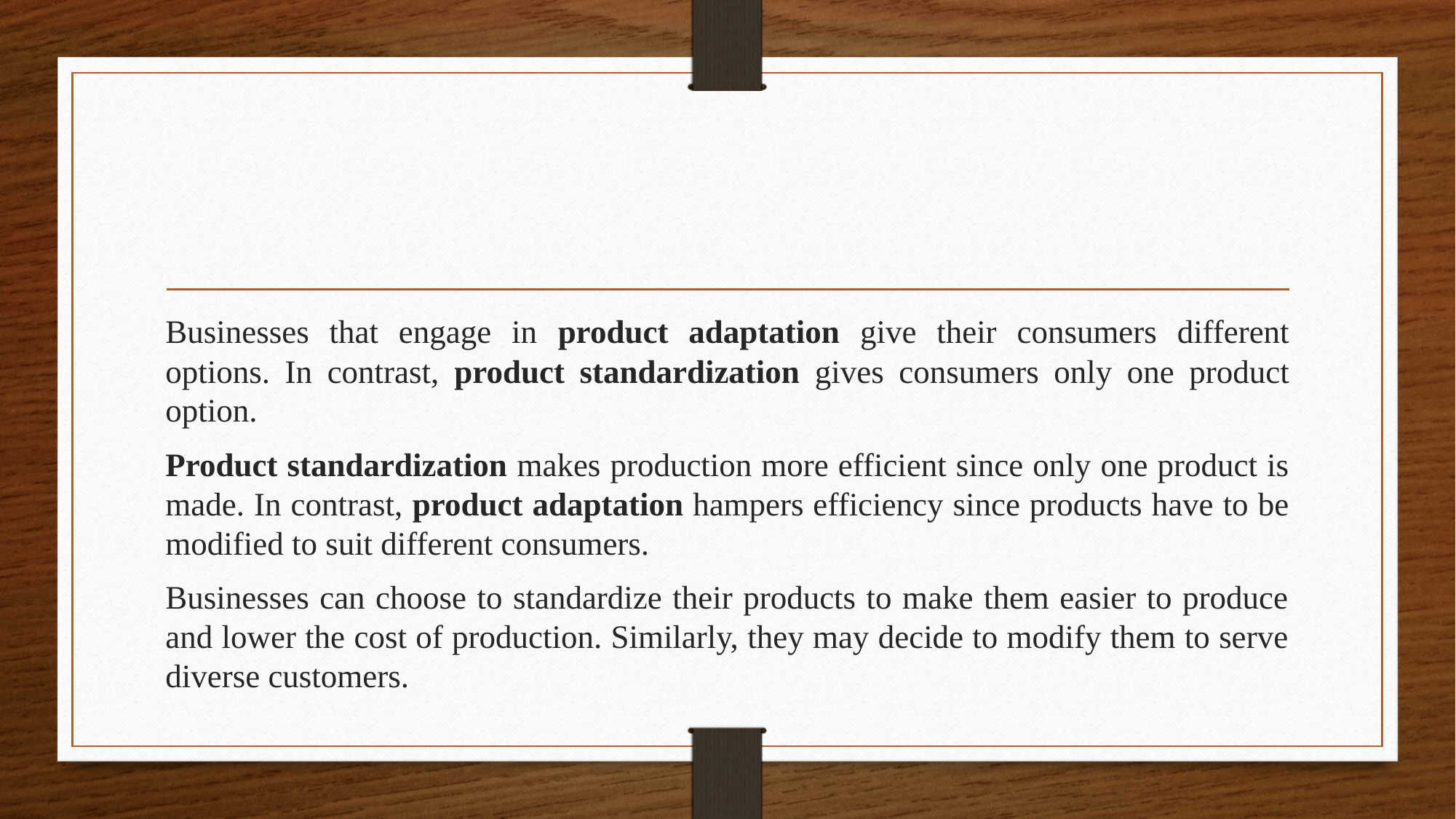

#
Businesses that engage in product adaptation give their consumers different options. In contrast, product standardization gives consumers only one product option.
Product standardization makes production more efficient since only one product is made. In contrast, product adaptation hampers efficiency since products have to be modified to suit different consumers.
Businesses can choose to standardize their products to make them easier to produce and lower the cost of production. Similarly, they may decide to modify them to serve diverse customers.